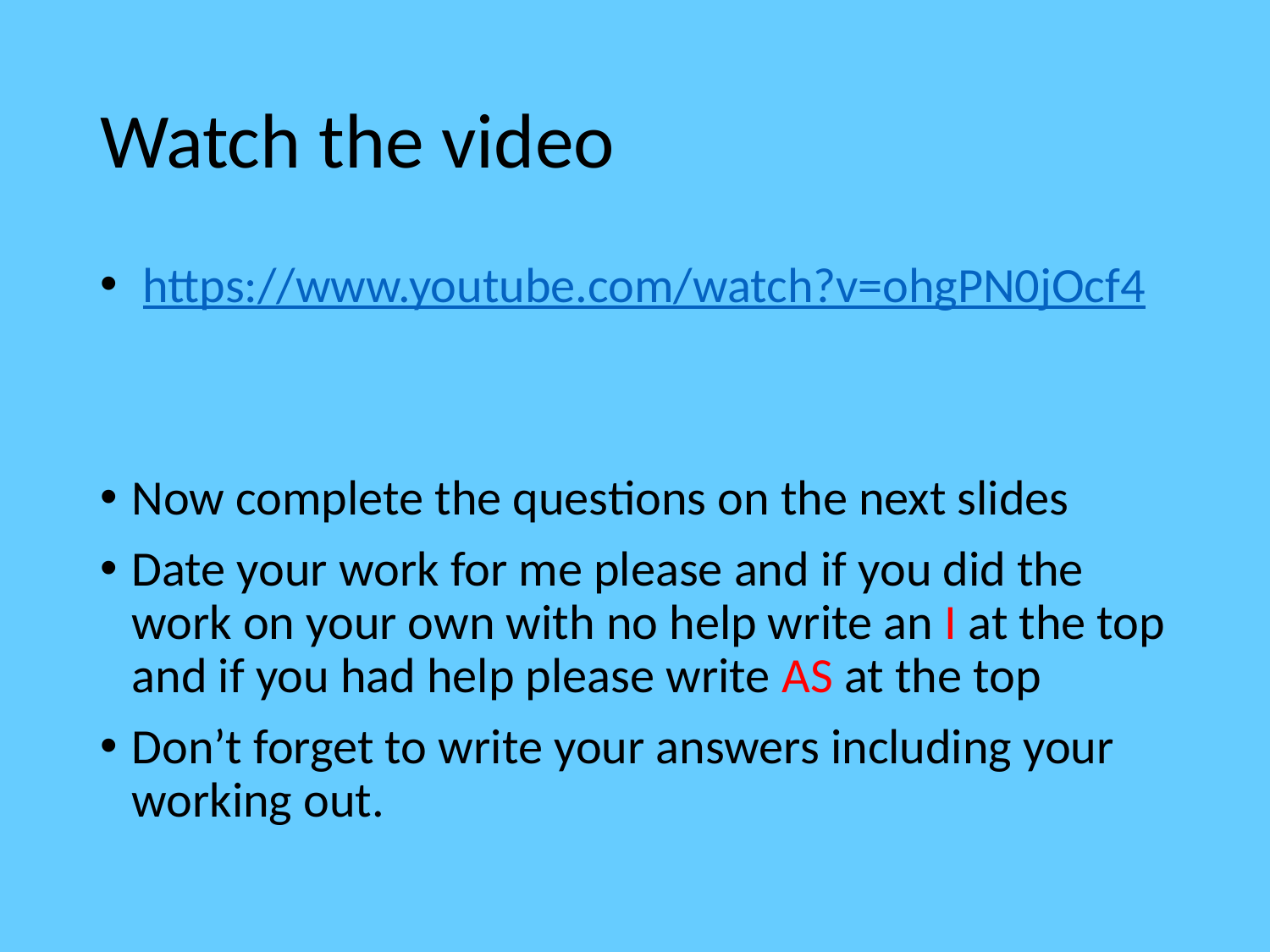

# Watch the video
 https://www.youtube.com/watch?v=ohgPN0jOcf4

Now complete the questions on the next slides
Date your work for me please and if you did the work on your own with no help write an I at the top and if you had help please write AS at the top
Don’t forget to write your answers including your working out.